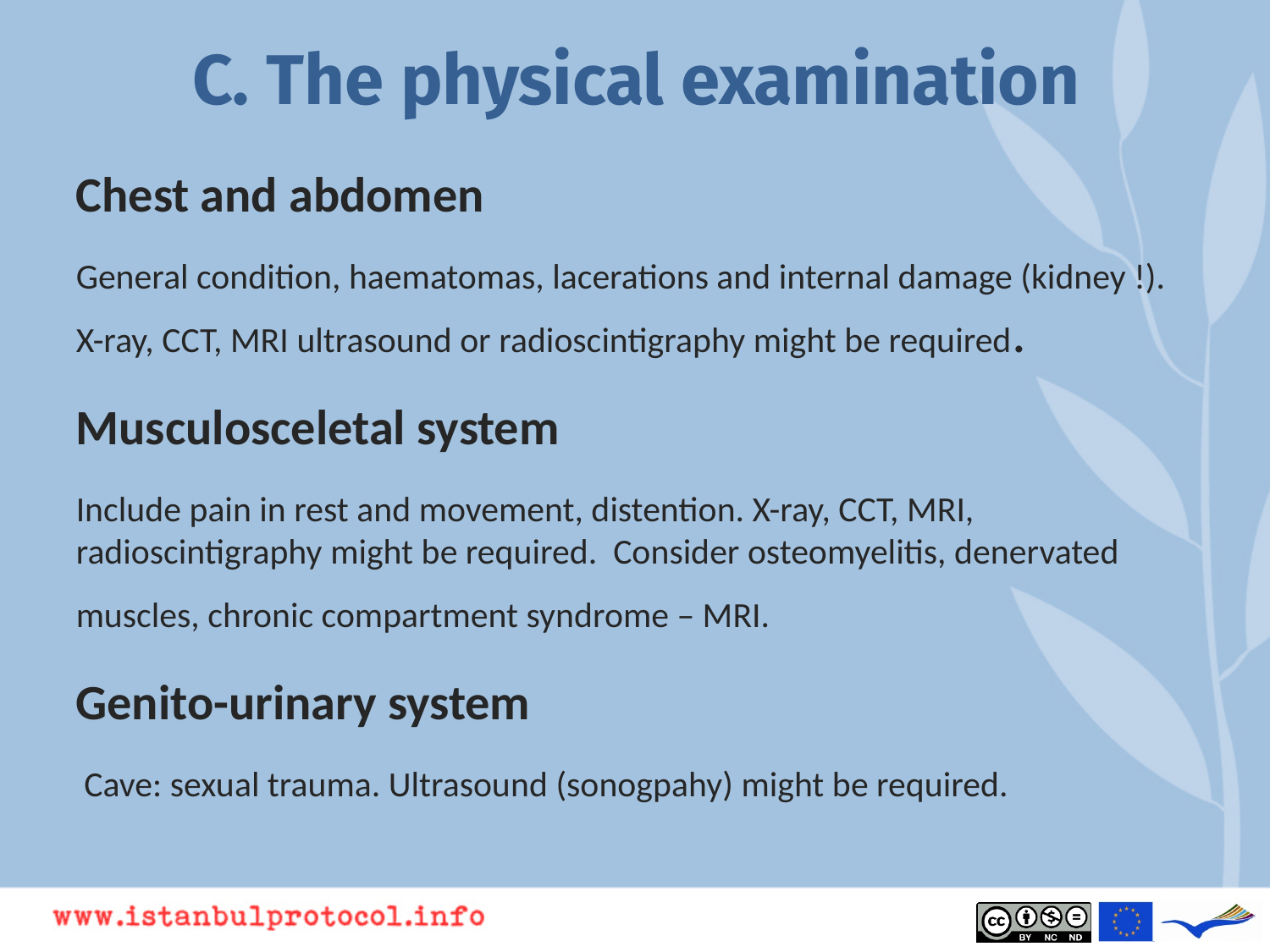

# C. The physical examination
Chest and abdomen
General condition, haematomas, lacerations and internal damage (kidney !). X-ray, CCT, MRI ultrasound or radioscintigraphy might be required.
Musculosceletal system
Include pain in rest and movement, distention. X-ray, CCT, MRI, radioscintigraphy might be required.  Consider osteomyelitis, denervated muscles, chronic compartment syndrome – MRI.
Genito-urinary system
 Cave: sexual trauma. Ultrasound (sonogpahy) might be required.